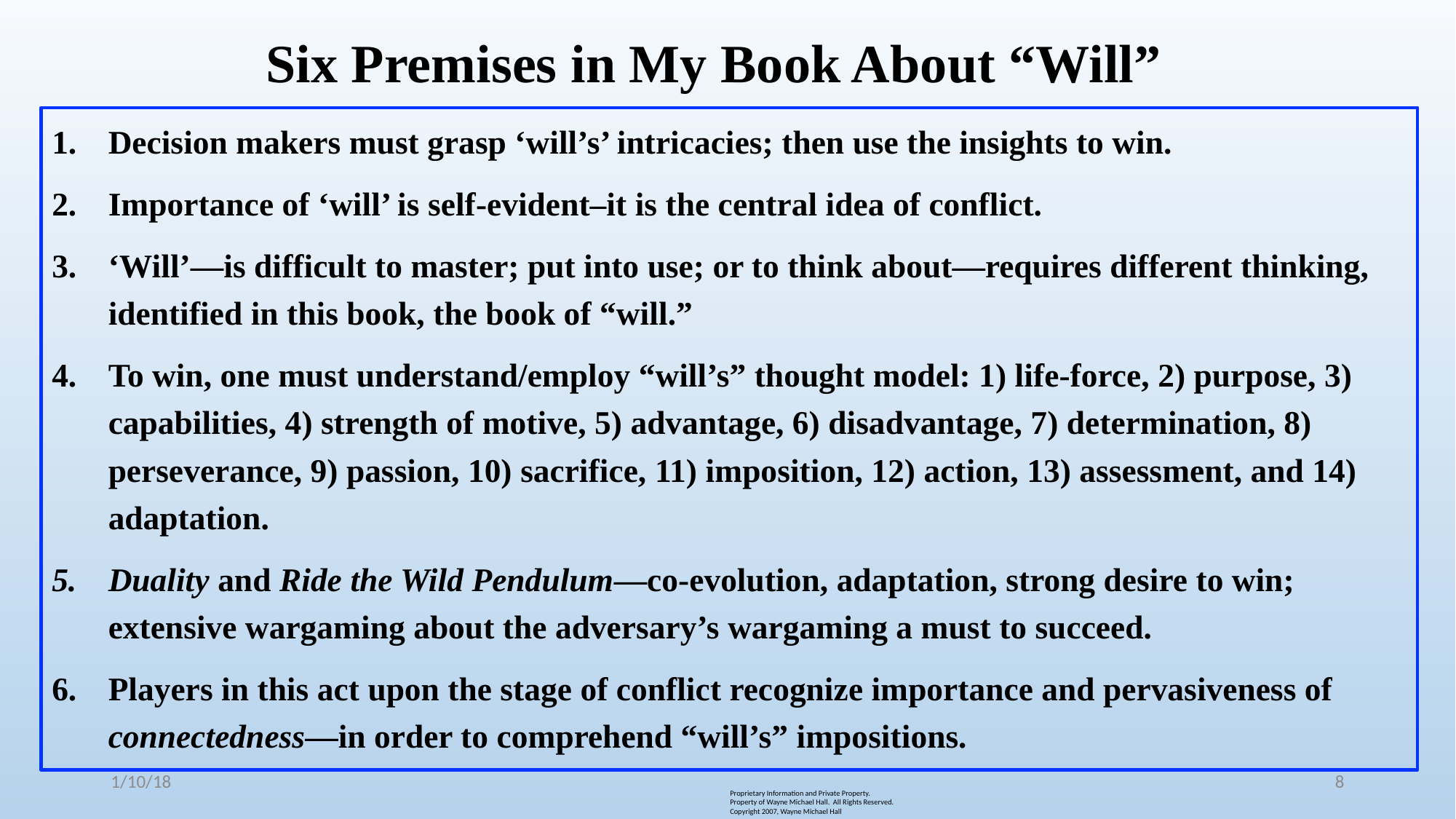

# Six Premises in My Book About “Will”
Decision makers must grasp ‘will’s’ intricacies; then use the insights to win.
Importance of ‘will’ is self-evident–it is the central idea of conflict.
‘Will’—is difficult to master; put into use; or to think about—requires different thinking, identified in this book, the book of “will.”
To win, one must understand/employ “will’s” thought model: 1) life-force, 2) purpose, 3) capabilities, 4) strength of motive, 5) advantage, 6) disadvantage, 7) determination, 8) perseverance, 9) passion, 10) sacrifice, 11) imposition, 12) action, 13) assessment, and 14) adaptation.
Duality and Ride the Wild Pendulum—co-evolution, adaptation, strong desire to win; extensive wargaming about the adversary’s wargaming a must to succeed.
Players in this act upon the stage of conflict recognize importance and pervasiveness of connectedness—in order to comprehend “will’s” impositions.
1/10/18
8
Proprietary Information and Private Property.
Property of Wayne Michael Hall.  All Rights Reserved.
Copyright 2007, Wayne Michael Hall